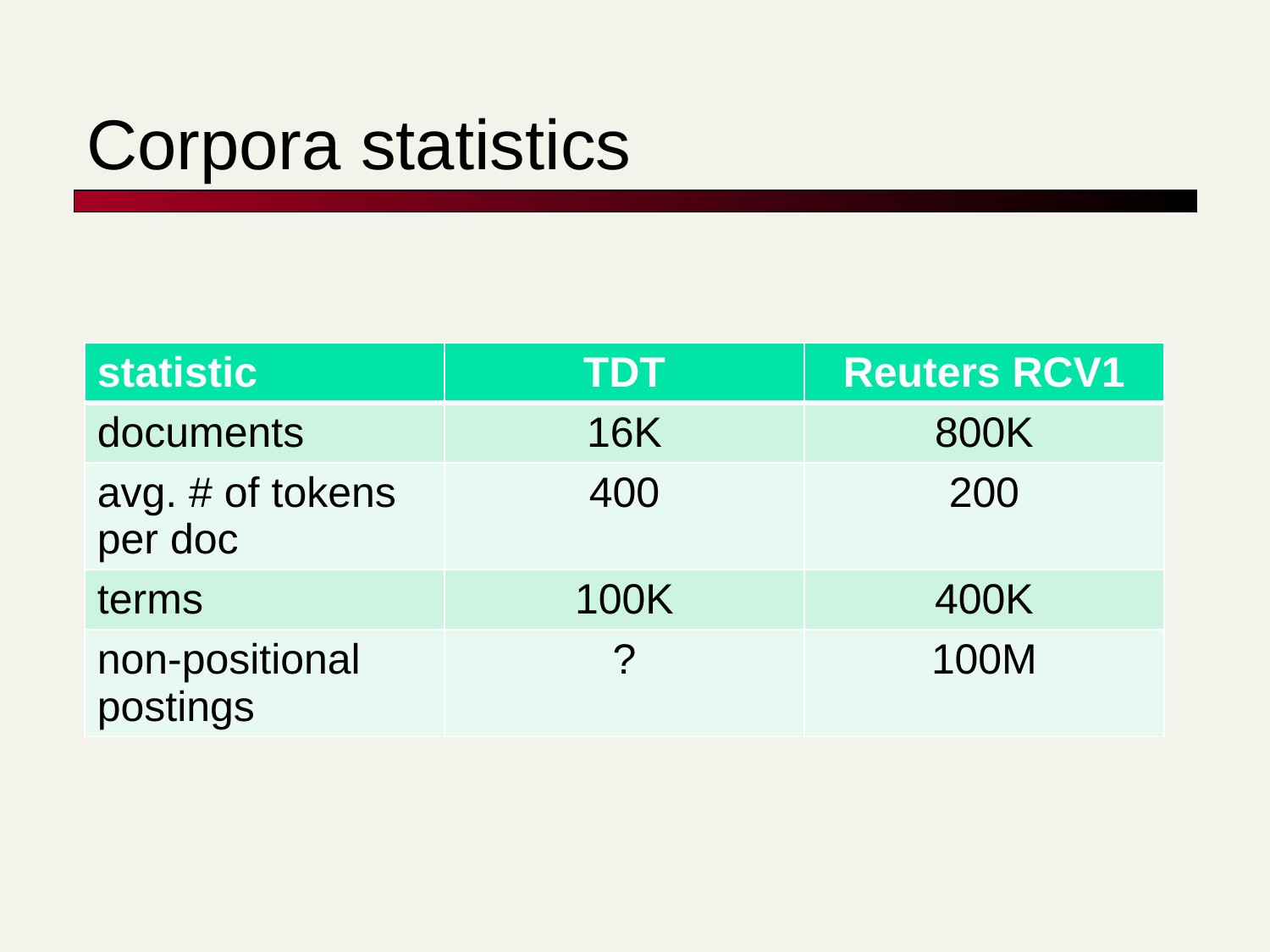

# Corpora statistics
| statistic | TDT | Reuters RCV1 |
| --- | --- | --- |
| documents | 16K | 800K |
| avg. # of tokens per doc | 400 | 200 |
| terms | 100K | 400K |
| non-positional postings | ? | 100M |